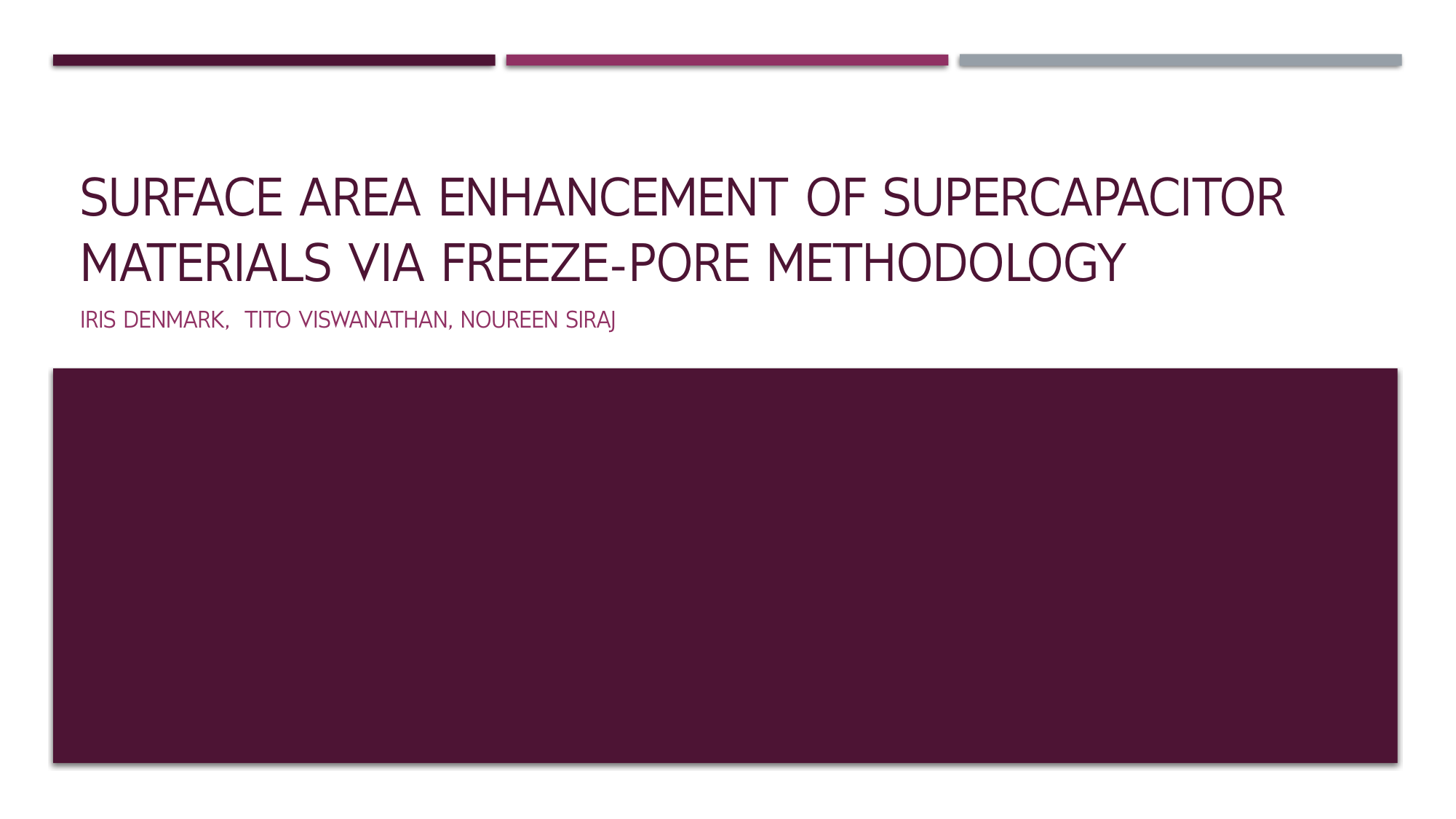

# Surface Area Enhancement Of supercapacitor Materials Via Freeze-pore Methodology
Iris Denmark,  Tito Viswanathan, Noureen siraj